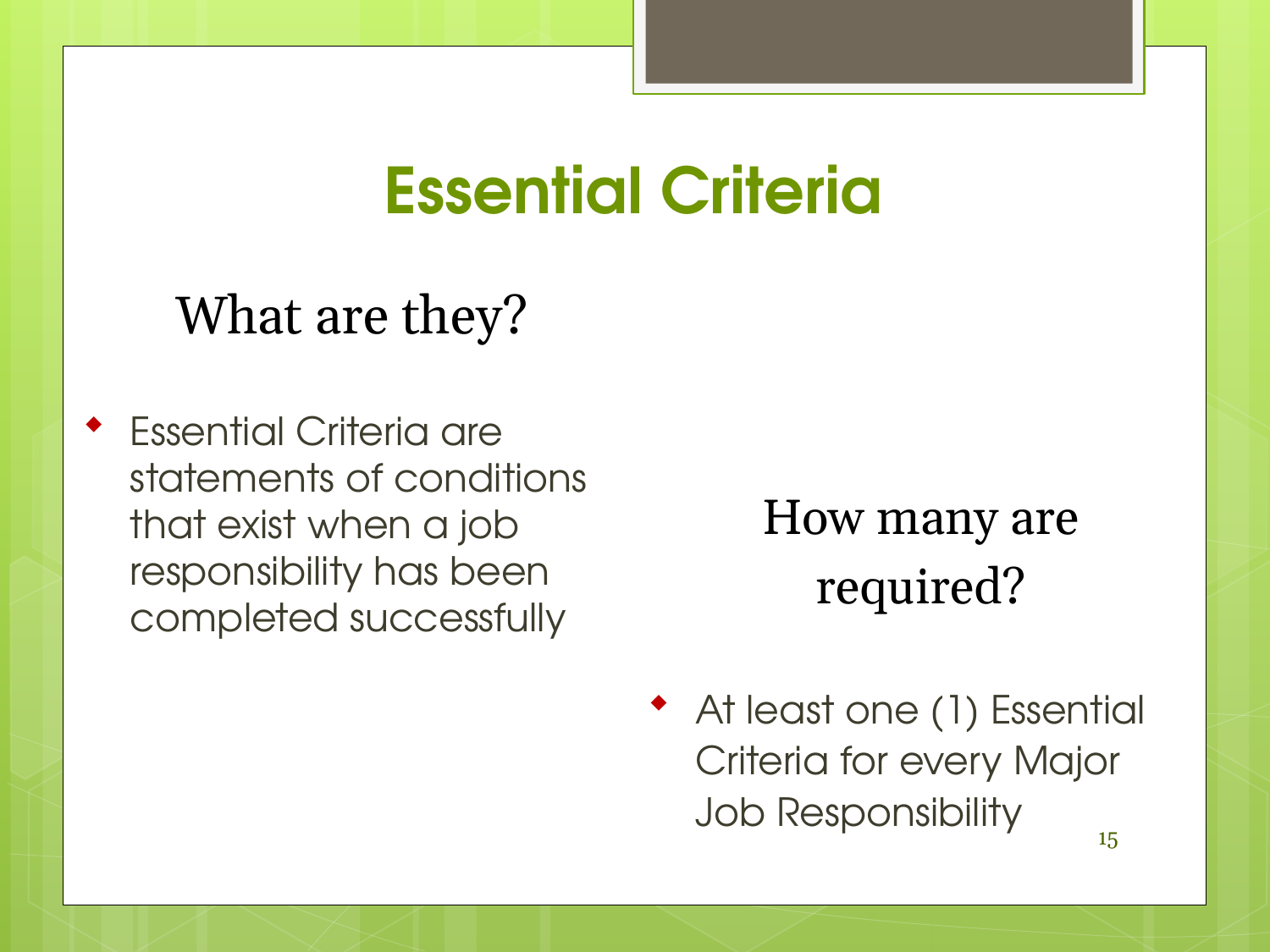

Essential Criteria
What are they?

Essential Criteria are statements of conditions that exist when a job  responsibility has been completed successfully

How many are
required?

At least one (1) Essential Criteria for every Major Job Responsibility

15